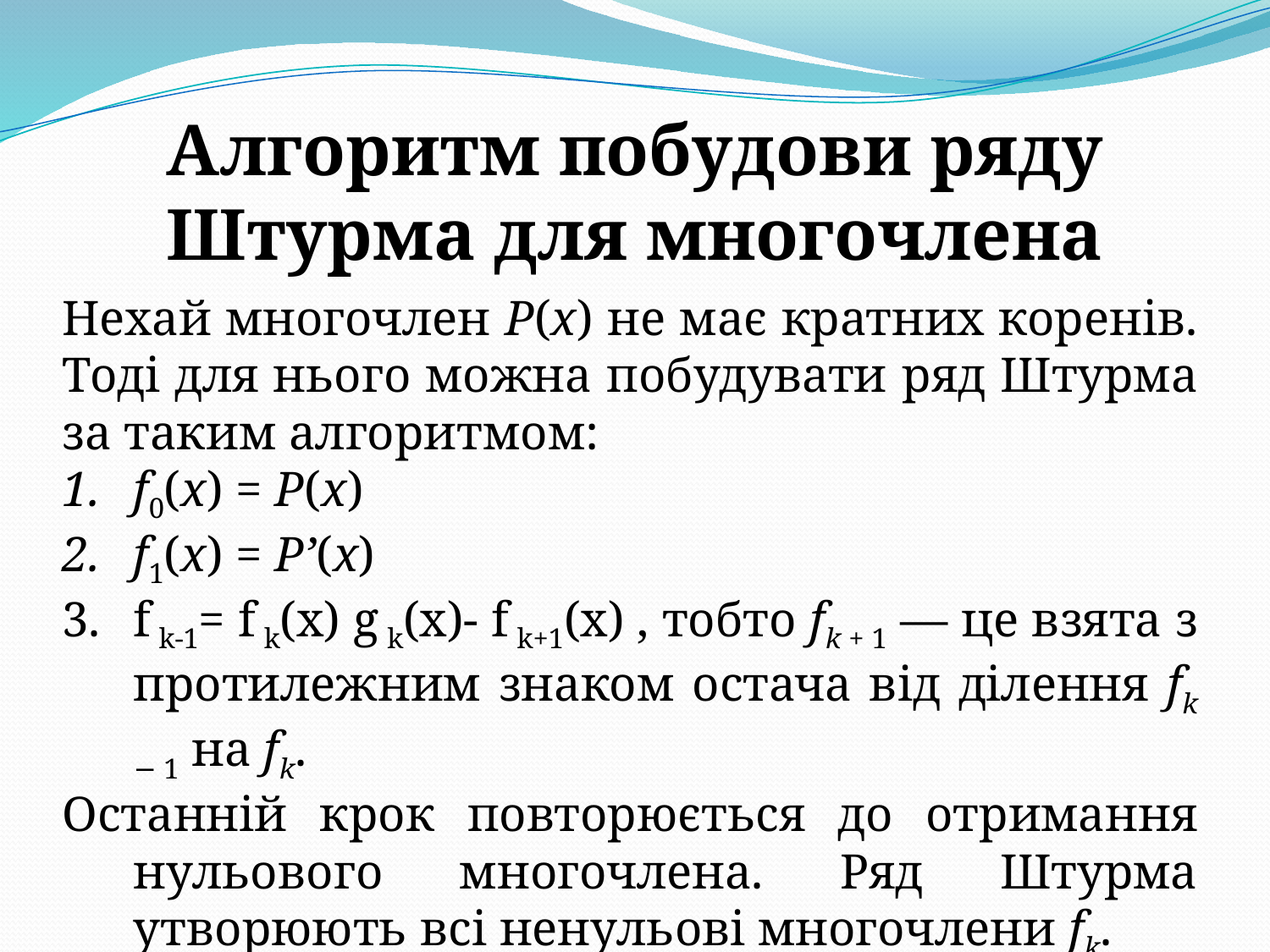

Алгоритм побудови ряду Штурма для многочлена
Нехай многочлен P(x) не має кратних коренів. Тоді для нього можна побудувати ряд Штурма за таким алгоритмом:
f0(x) = P(x)
f1(x) = P’(x)
f k-1= f k(x) g k(x)- f k+1(x) , тобто fk + 1 — це взята з протилежним знаком остача від ділення fk − 1 на fk.
Останній крок повторюється до отримання нульового многочлена. Ряд Штурма утворюють всі ненульові многочлени fk.